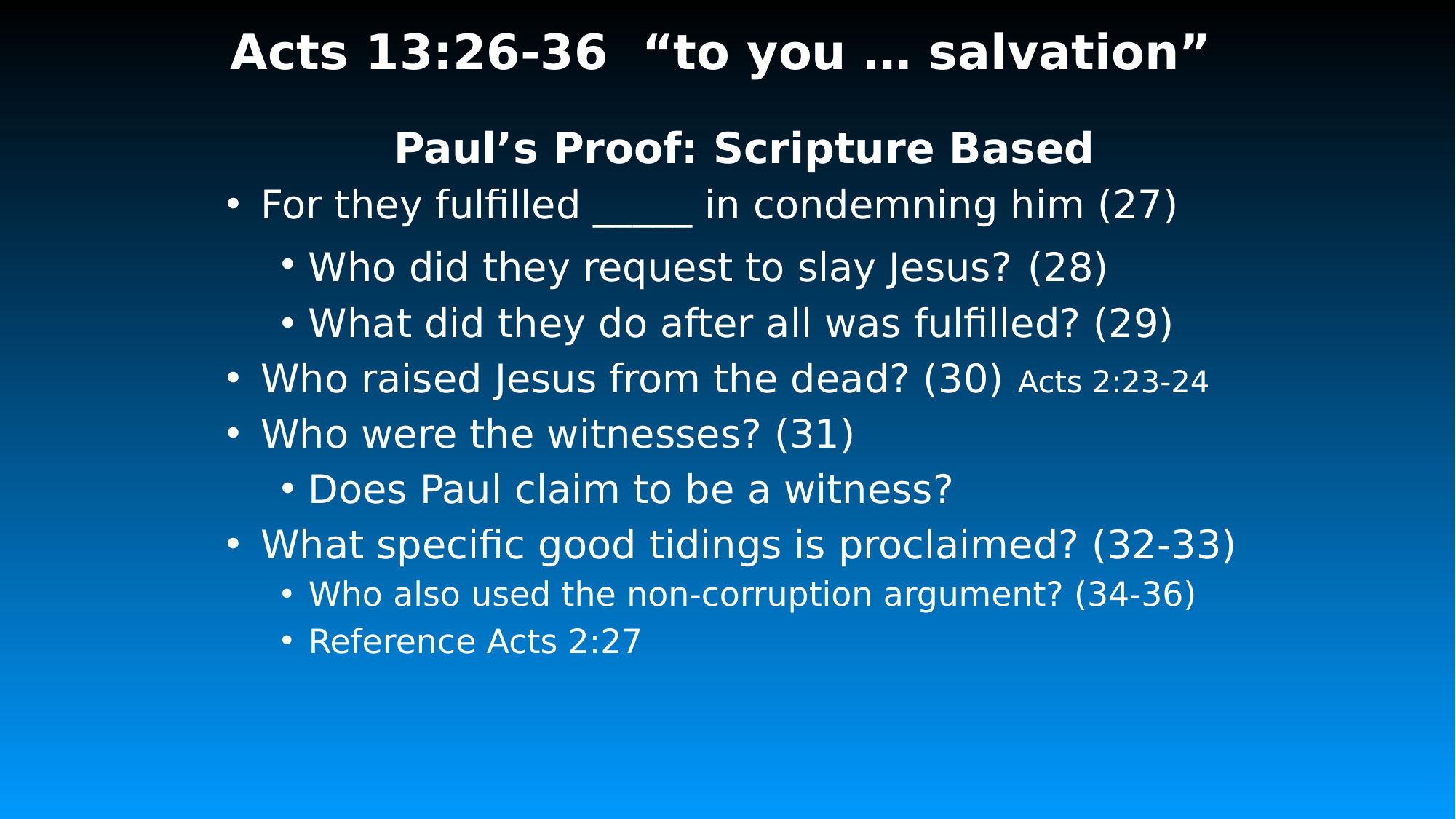

# Acts 13:26-36  “to you … salvation”
Paul’s Proof: Scripture Based
For they fulfilled _____ in condemning him (27)
Who did they request to slay Jesus? (28)
What did they do after all was fulfilled? (29)
Who raised Jesus from the dead? (30) Acts 2:23-24
Who were the witnesses? (31)
Does Paul claim to be a witness?
What specific good tidings is proclaimed? (32-33)
Who also used the non-corruption argument? (34-36)
Reference Acts 2:27